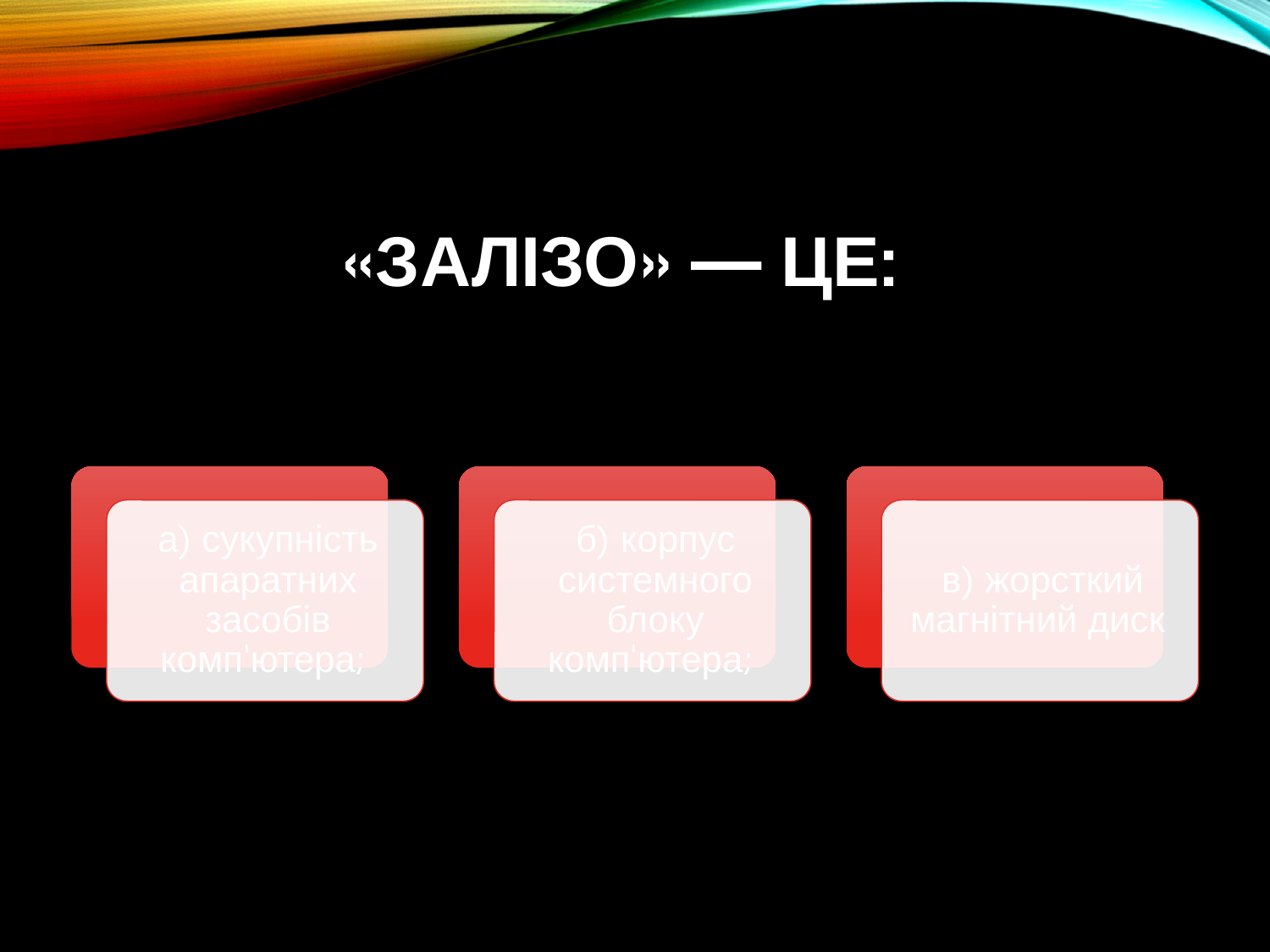

# «Залізо» — це:
а) сукупність апаратних засобів комп'ютера;
б) корпус системного блоку комп'ютера;
в) жорсткий магнітний диск